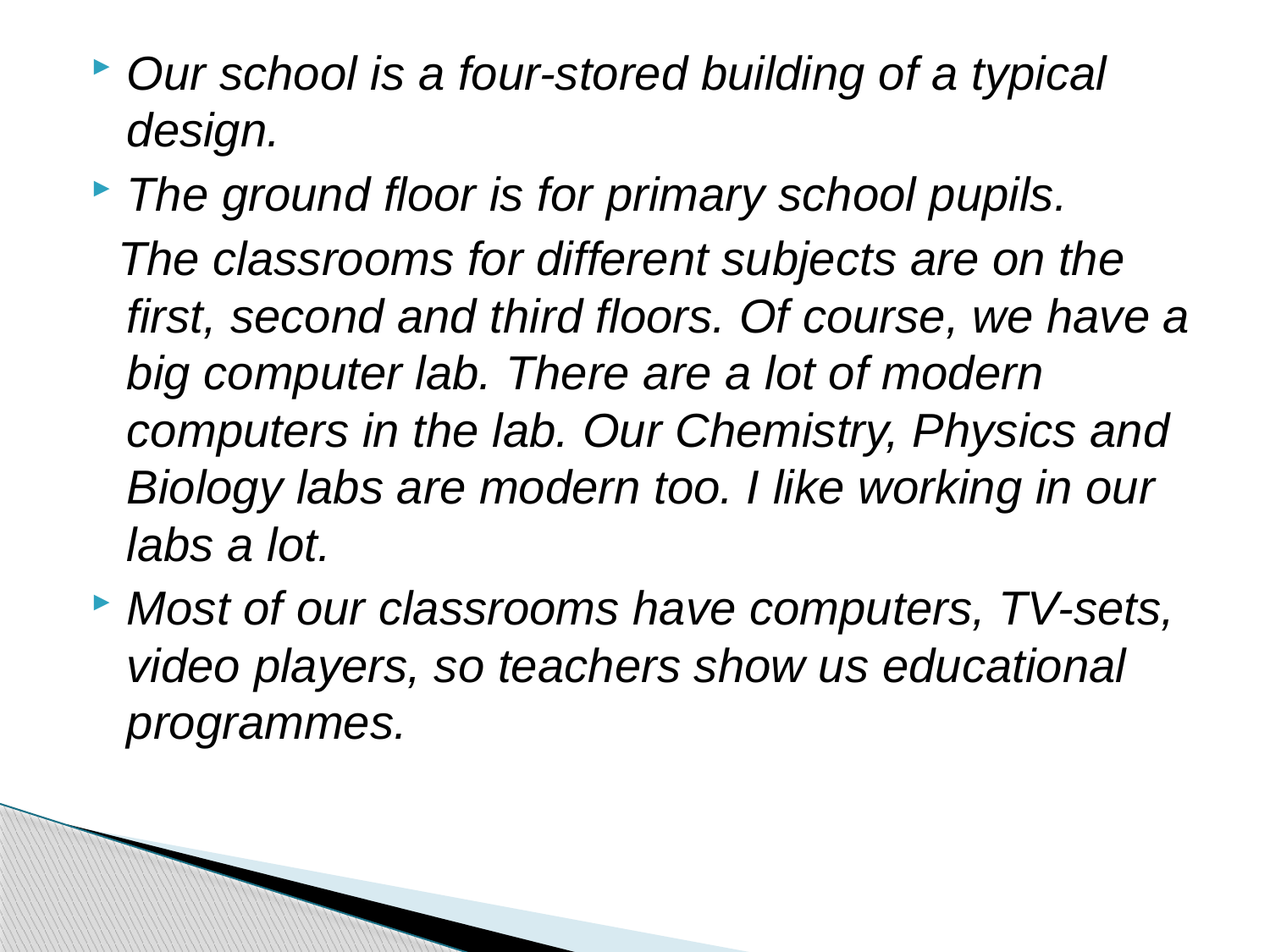

#
Our school is a four-stored building of a typical design.
The ground floor is for primary school pupils.
  The classrooms for different subjects are on the first, second and third floors. Of course, we have a big computer lab. There are a lot of modern computers in the lab. Our Chemistry, Physics and Biology labs are modern too. I like working in our labs a lot.
Most of our classrooms have computers, TV-sets, video players, so teachers show us educational programmes.